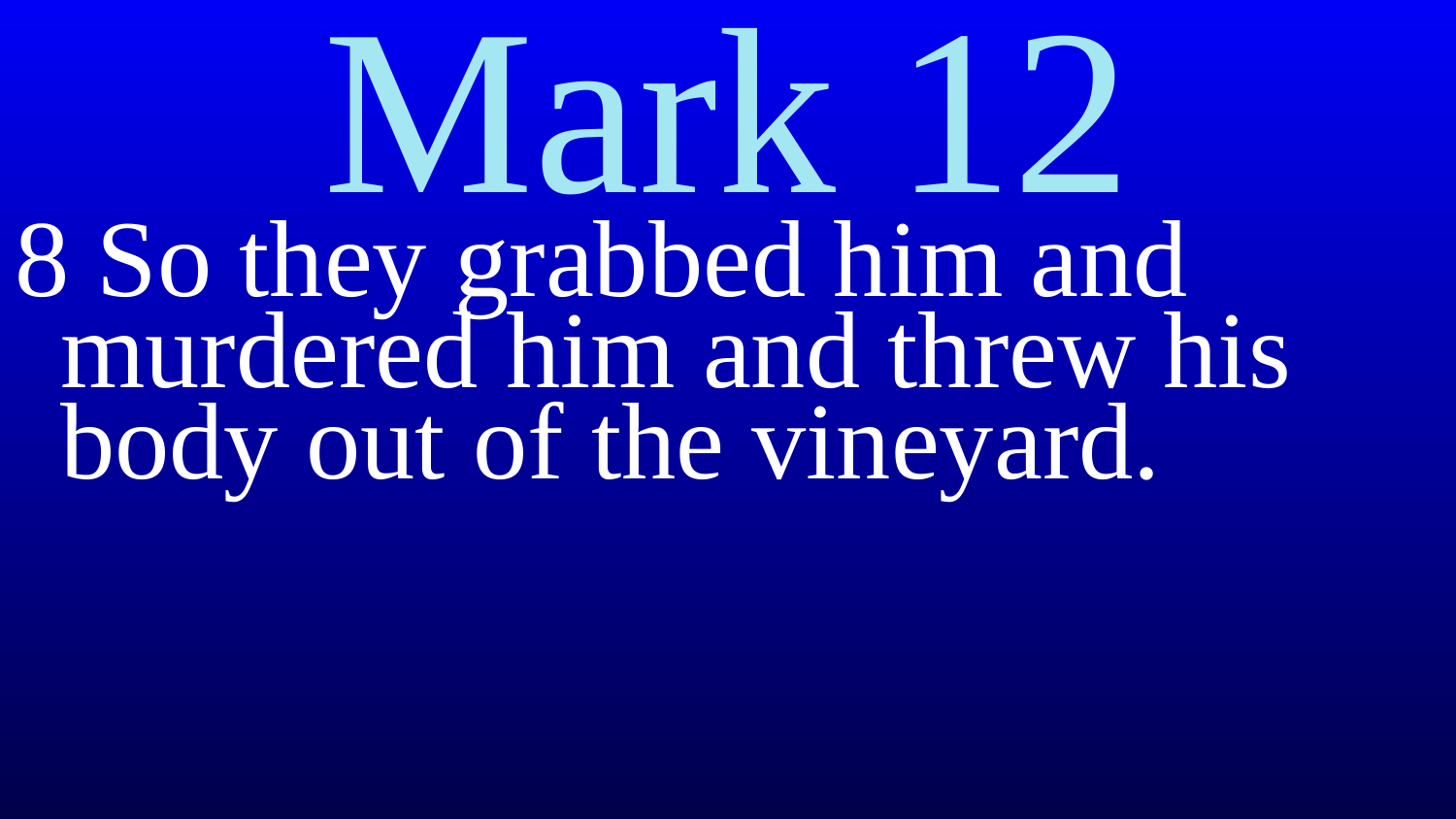

# Mark 12
8 So they grabbed him and murdered him and threw his body out of the vineyard.